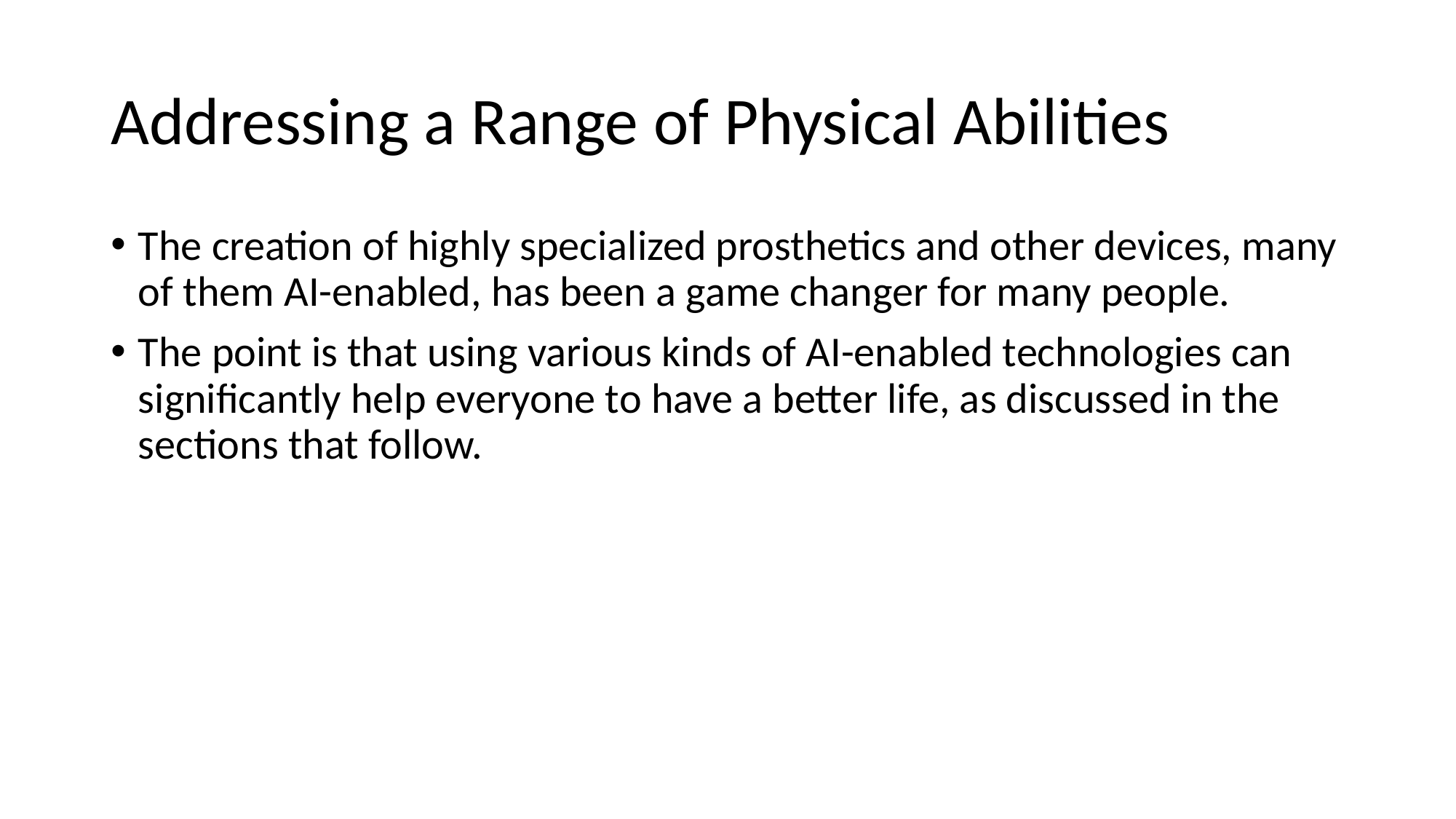

# Addressing a Range of Physical Abilities
The creation of highly specialized prosthetics and other devices, many of them AI-enabled, has been a game changer for many people.
The point is that using various kinds of AI-enabled technologies can significantly help everyone to have a better life, as discussed in the sections that follow.